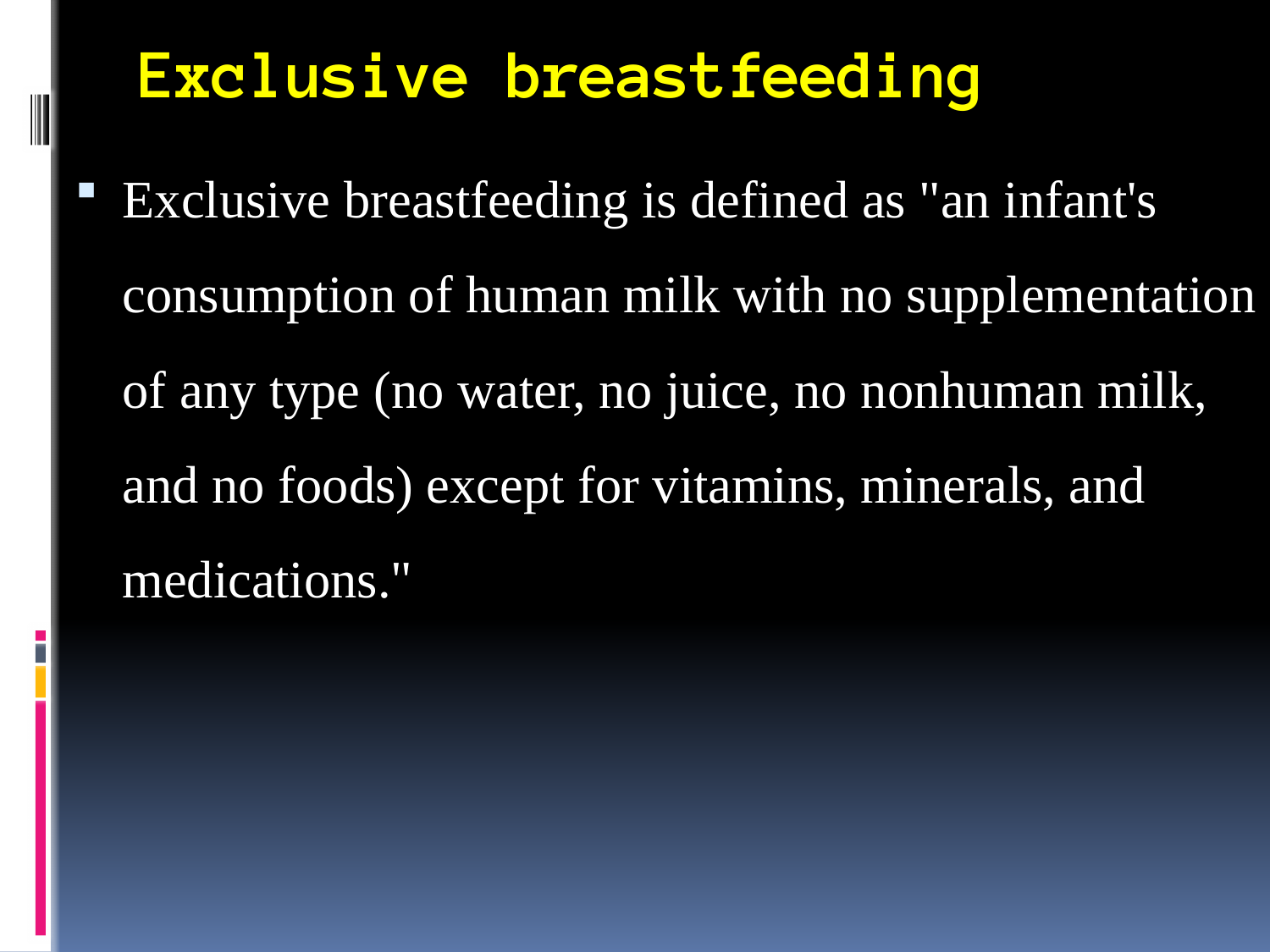

# Exclusive breastfeeding
Exclusive breastfeeding is defined as "an infant's consumption of human milk with no supplementation of any type (no water, no juice, no nonhuman milk, and no foods) except for vitamins, minerals, and medications."